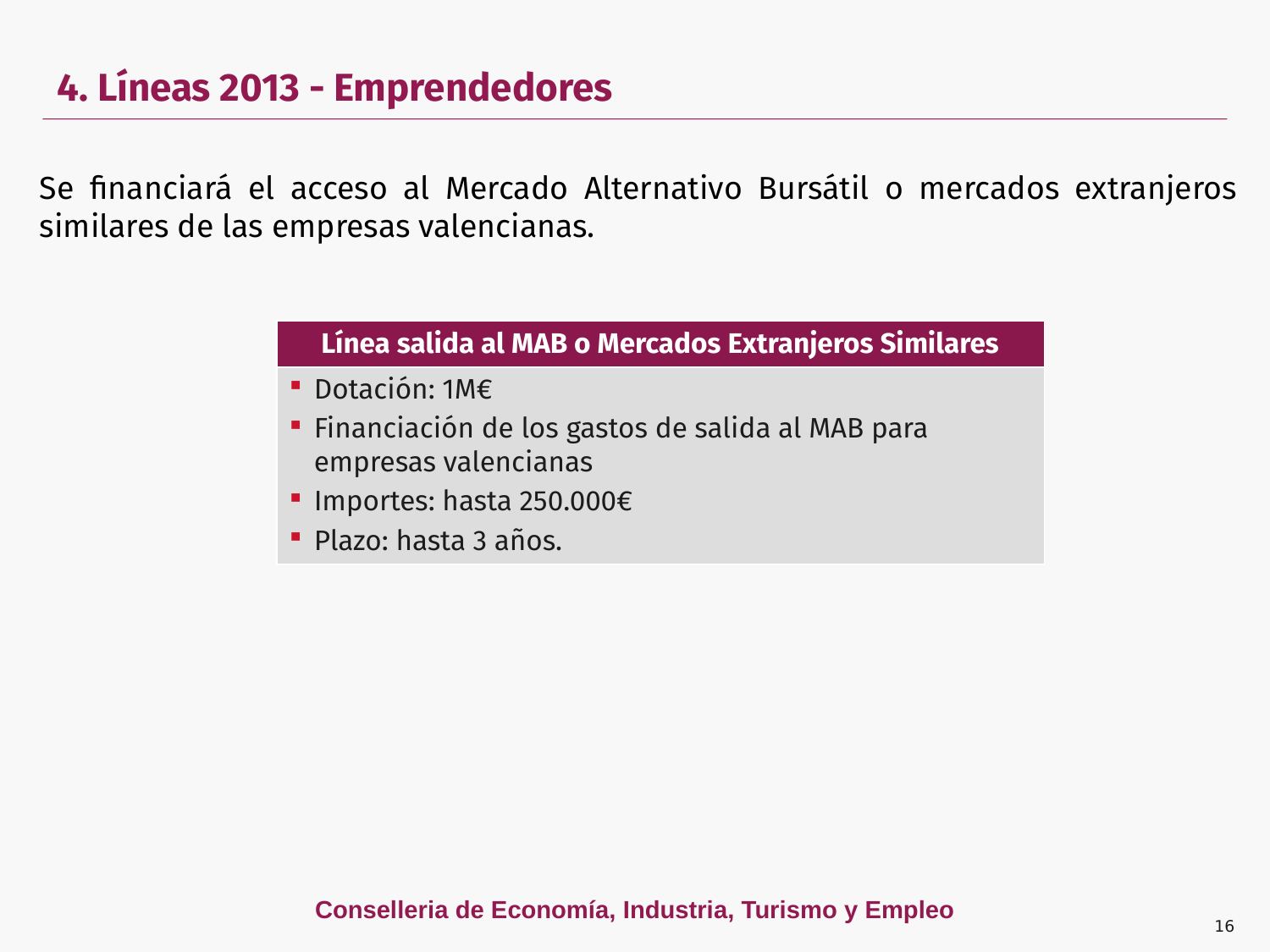

4. Líneas 2013 - Emprendedores

Se financiará el acceso al Mercado Alternativo Bursátil o mercados extranjeros similares de las empresas valencianas.

| Línea salida al MAB o Mercados Extranjeros Similares |
| --- |
| Dotación: 1M€ Financiación de los gastos de salida al MAB para empresas valencianas Importes: hasta 250.000€ Plazo: hasta 3 años. |
16